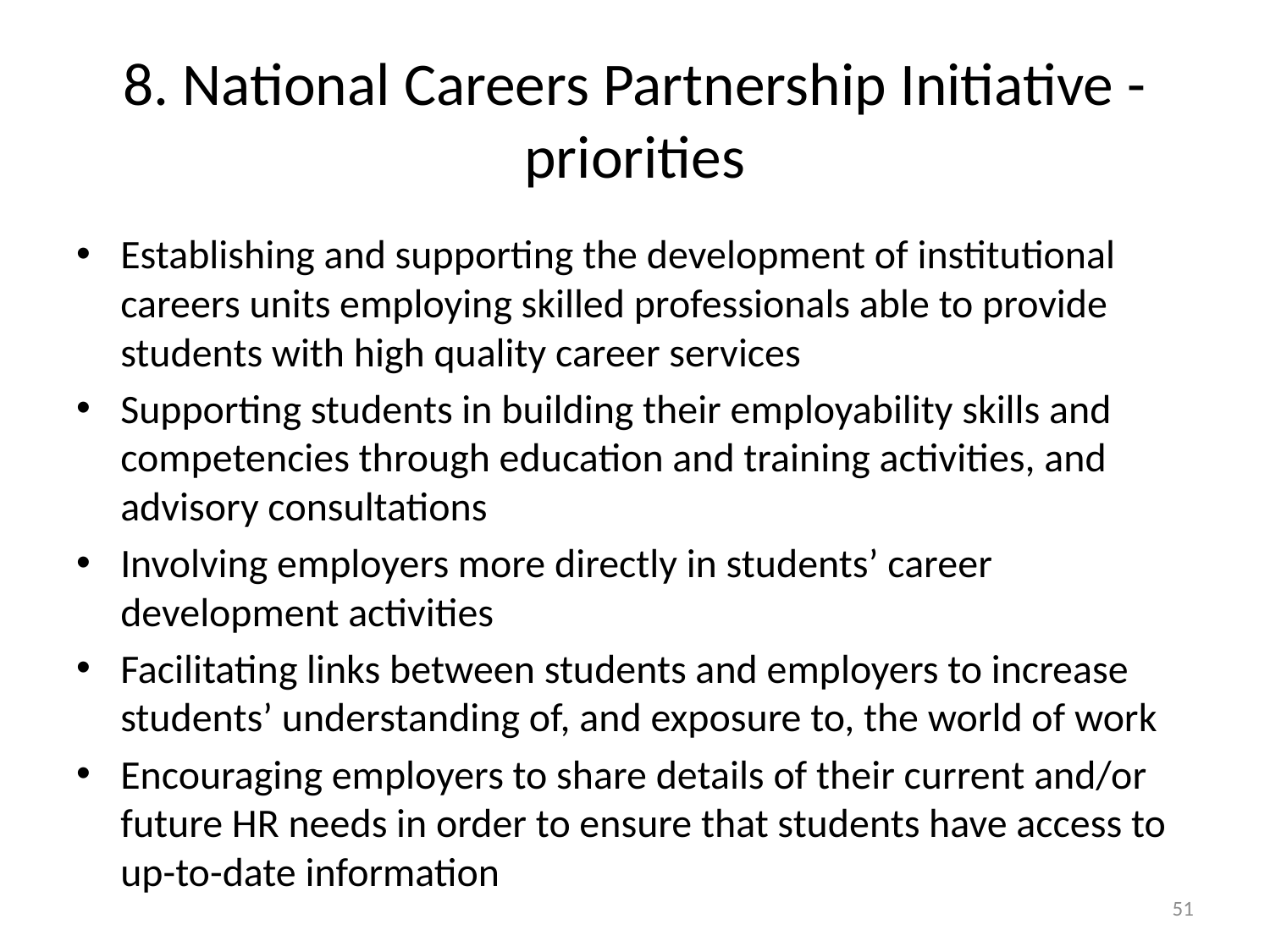

# 8. National Careers Partnership Initiative - priorities
Establishing and supporting the development of institutional careers units employing skilled professionals able to provide students with high quality career services
Supporting students in building their employability skills and competencies through education and training activities, and advisory consultations
Involving employers more directly in students’ career development activities
Facilitating links between students and employers to increase students’ understanding of, and exposure to, the world of work
Encouraging employers to share details of their current and/or future HR needs in order to ensure that students have access to up-to-date information

51